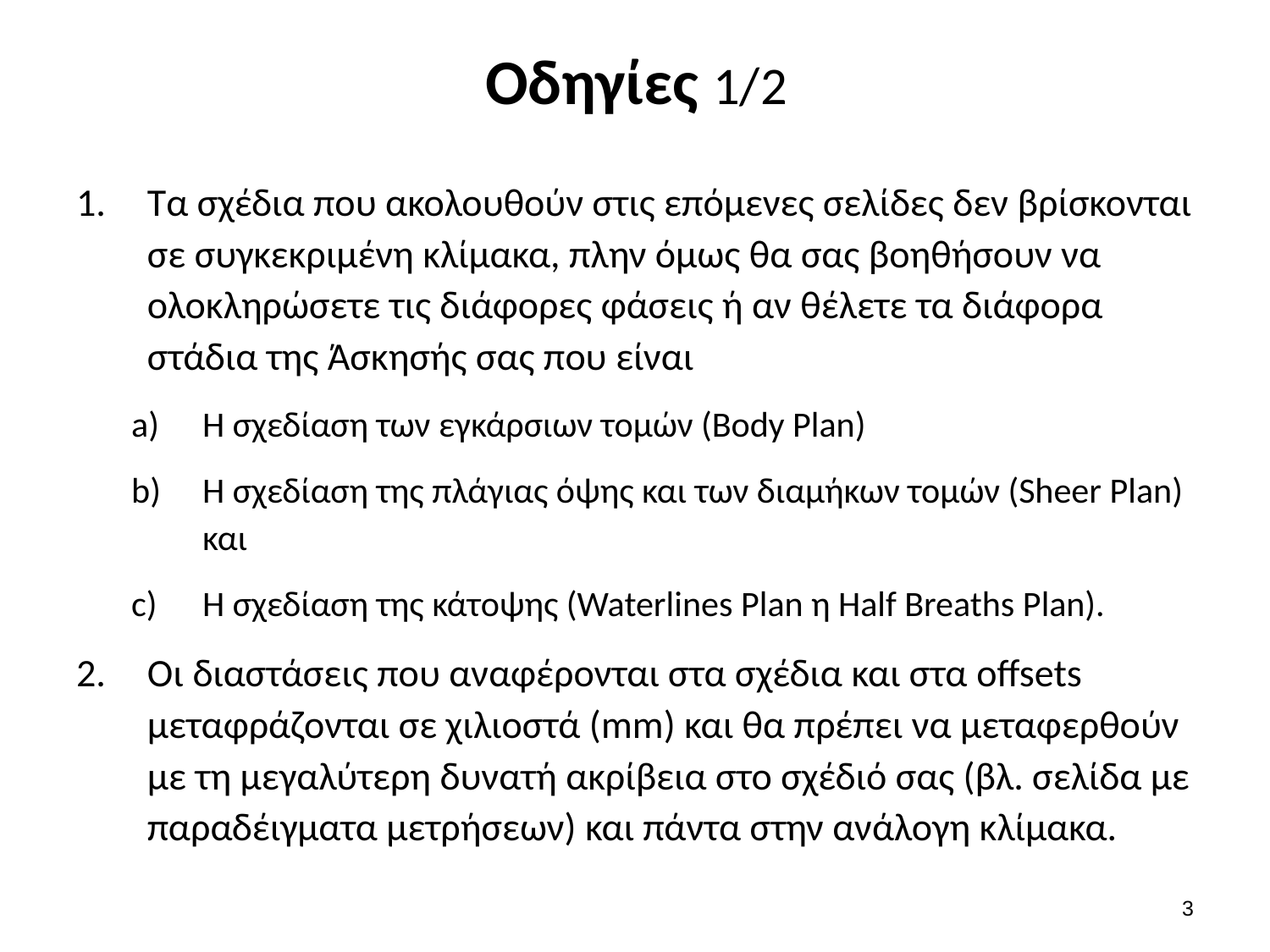

# Οδηγίες 1/2
Τα σχέδια που ακολουθούν στις επόμενες σελίδες δεν βρίσκονται σε συγκεκριμένη κλίμακα, πλην όμως θα σας βοηθήσουν να ολοκληρώσετε τις διάφορες φάσεις ή αν θέλετε τα διάφορα στάδια της Άσκησής σας που είναι
Η σχεδίαση των εγκάρσιων τομών (Body Plan)
Η σχεδίαση της πλάγιας όψης και των διαμήκων τομών (Sheer Plan) και
Η σχεδίαση της κάτοψης (Waterlines Plan η Half Breaths Plan).
Οι διαστάσεις που αναφέρονται στα σχέδια και στα offsets μεταφράζονται σε χιλιοστά (mm) και θα πρέπει να μεταφερθούν με τη μεγαλύτερη δυνατή ακρίβεια στο σχέδιό σας (βλ. σελίδα με παραδέιγματα μετρήσεων) και πάντα στην ανάλογη κλίμακα.
3